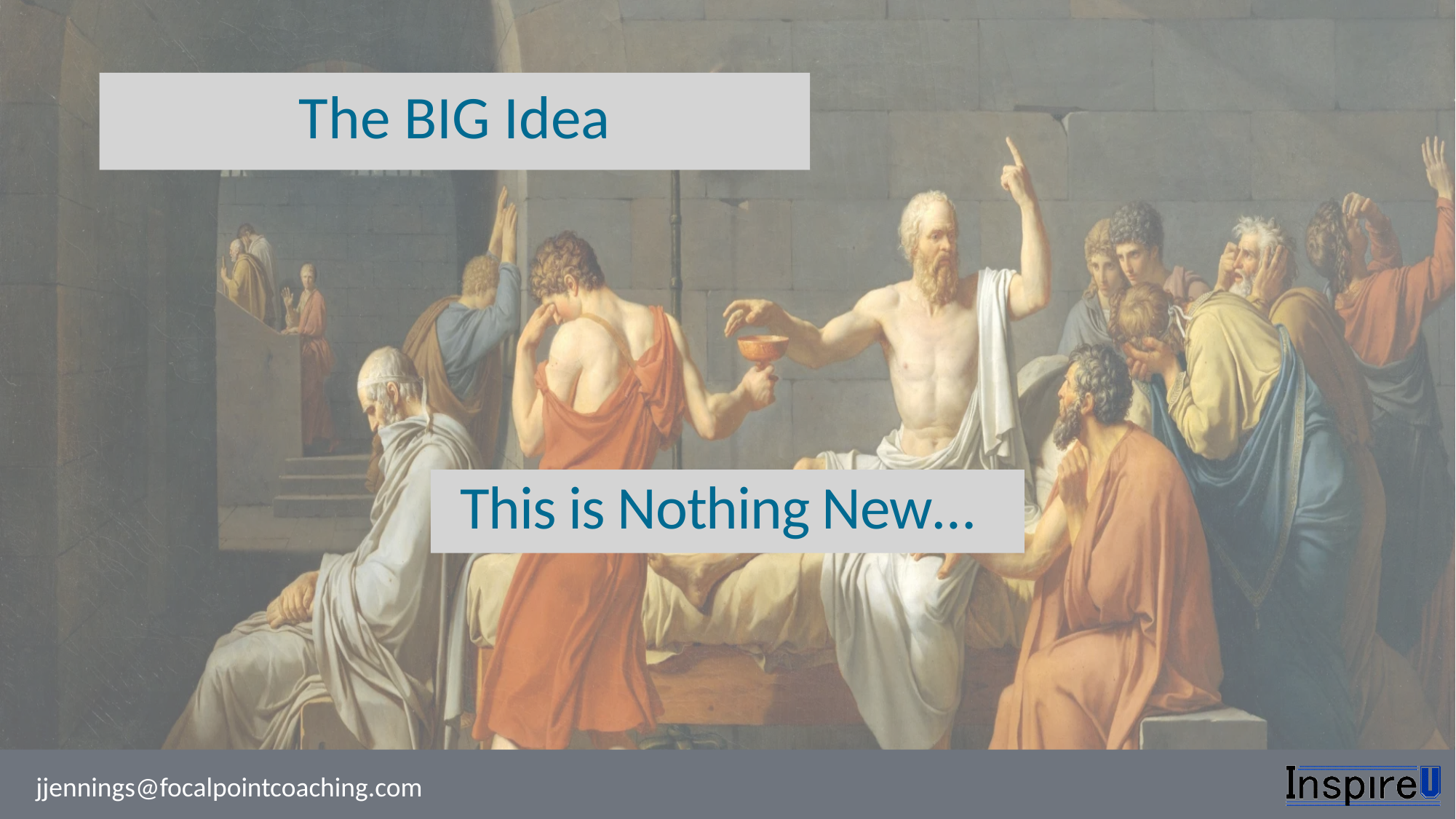

The BIG Idea
  This is Nothing New…